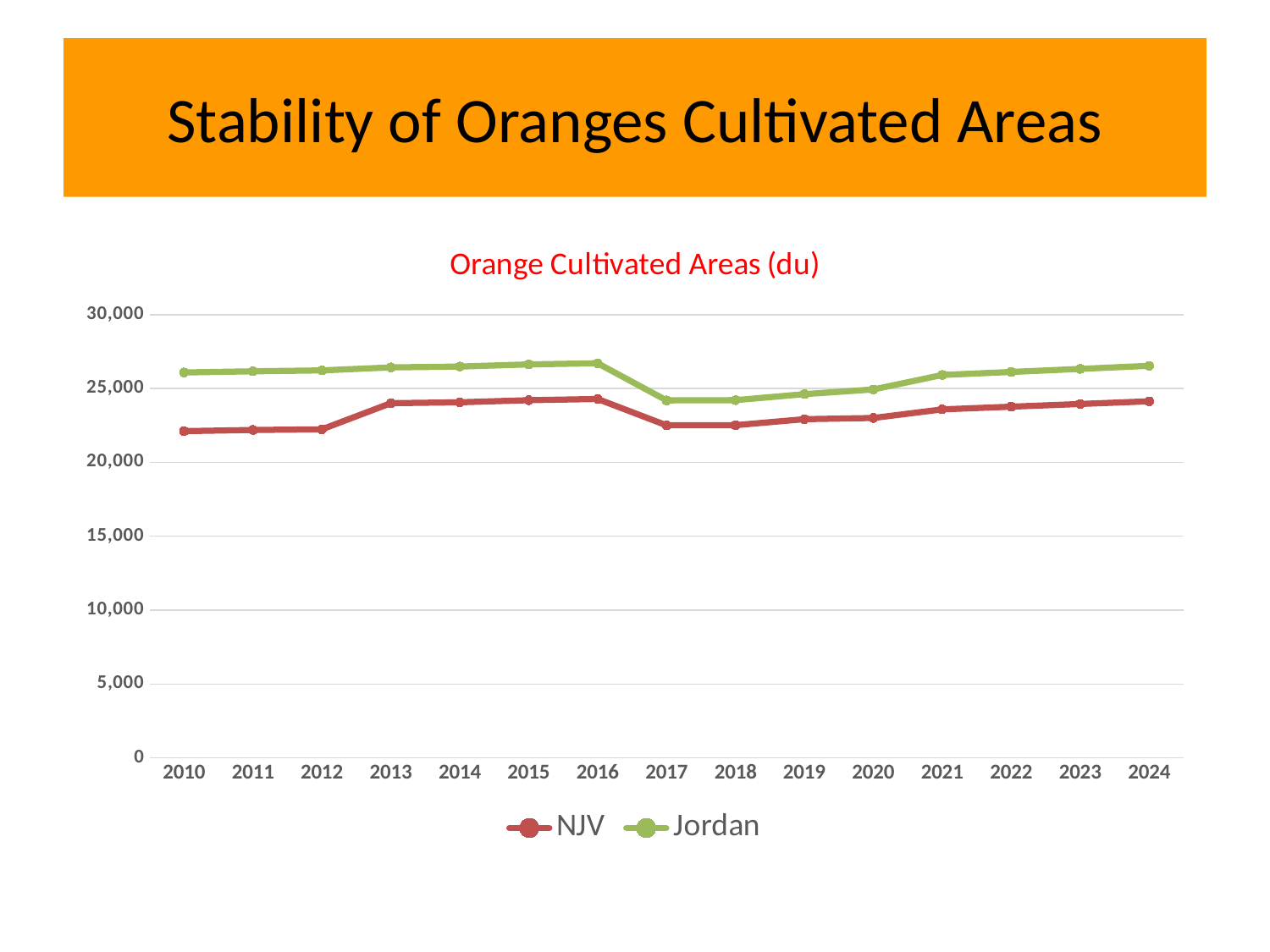

# Stability of Oranges Cultivated Areas

### Chart: Orange Cultivated Areas (du)

| Category | NJV | Jordan |
|---|---|---|
| 2010 | 22120.899999999998 | 26090.799999999996 |
| 2011 | 22196.899999999998 | 26167.299999999996 |
| 2012 | 22241.899999999998 | 26228.799999999996 |
| 2013 | 24011.5 | 26432.5 |
| 2014 | 24069.800000000003 | 26490.800000000003 |
| 2015 | 24213.5 | 26634.5 |
| 2016 | 24293.6 | 26714.6 |
| 2017 | 22512.600000000002 | 24200.300000000003 |
| 2018 | 22522.600000000002 | 24216.000000000004 |
| 2019 | 22928.100000000002 | 24621.500000000004 |
| 2020 | 23007.800000000003 | 24939.200000000004 |
| 2021 | 23592.4 | 25920.800000000003 |
| 2022 | 23772.899999999998 | 26124.099999999995 |
| 2023 | 23955.5 | 26330.8 |
| 2024 | 24140.4 | 26540.000000000004 |